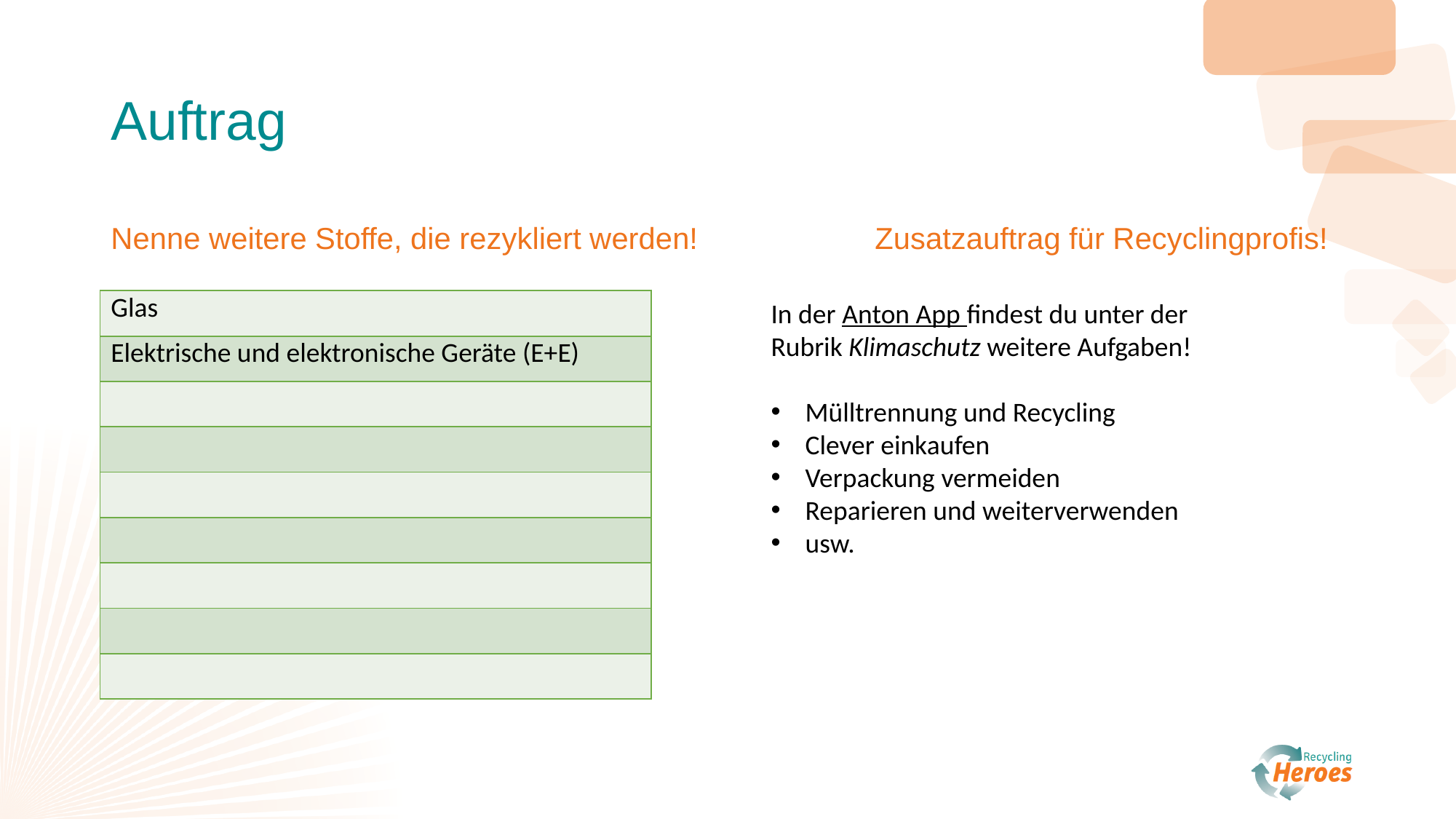

# Auftrag
Nenne weitere Stoffe, die rezykliert werden!		Zusatzauftrag für Recyclingprofis!

| Glas |
| --- |
| Elektrische und elektronische Geräte (E+E) |
|  |
|  |
|  |
|  |
|  |
|  |
|  |
In der Anton App findest du unter der Rubrik Klimaschutz weitere Aufgaben!

Mülltrennung und Recycling
Clever einkaufen
Verpackung vermeiden
Reparieren und weiterverwenden
usw.